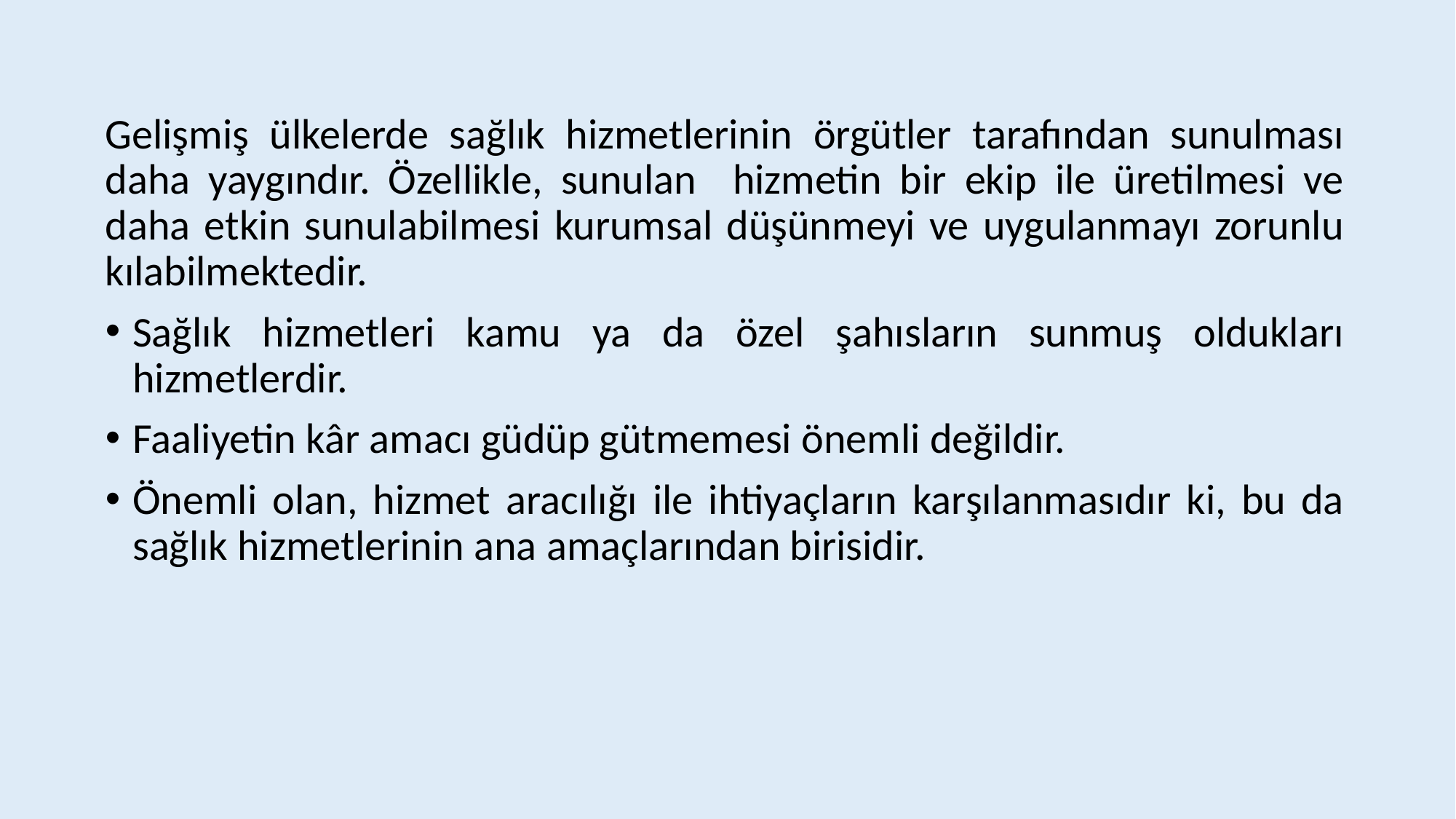

Gelişmiş ülkelerde sağlık hizmetlerinin örgütler tarafından sunulması daha yaygındır. Özellikle, sunulan  hizmetin bir ekip ile üretilmesi ve daha etkin sunulabilmesi kurumsal düşünmeyi ve uygulanmayı zorunlu kılabilmektedir.
Sağlık hizmetleri kamu ya da özel şahısların sunmuş oldukları hizmetlerdir.
Faaliyetin kâr amacı güdüp gütmemesi önemli değildir.
Önemli olan, hizmet aracılığı ile ihtiyaçların karşılanmasıdır ki, bu da sağlık hizmetlerinin ana amaçlarından birisidir.